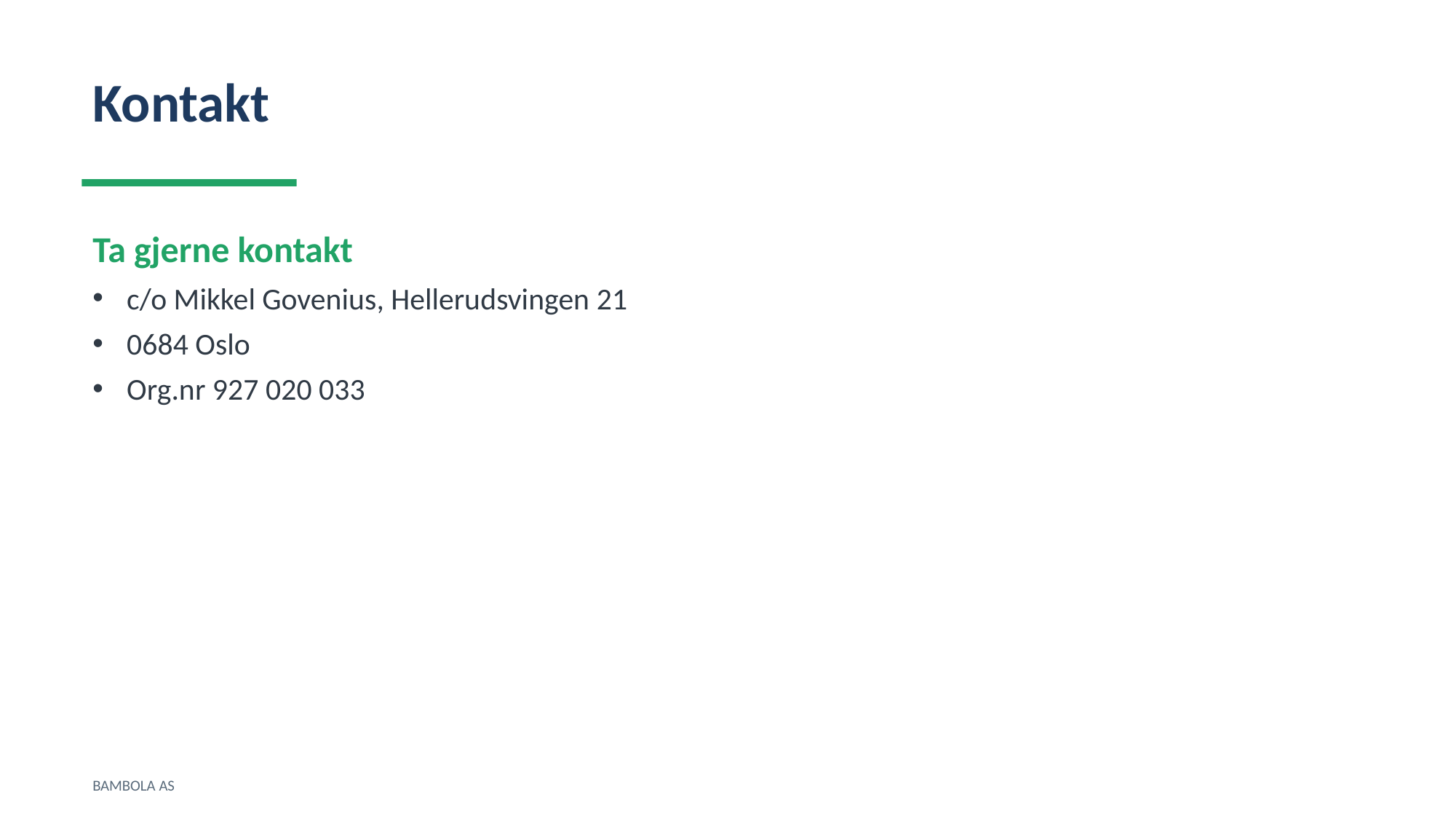

Kontakt

Ta gjerne kontakt
c/o Mikkel Govenius, Hellerudsvingen 21
0684 Oslo
Org.nr 927 020 033
BAMBOLA AS